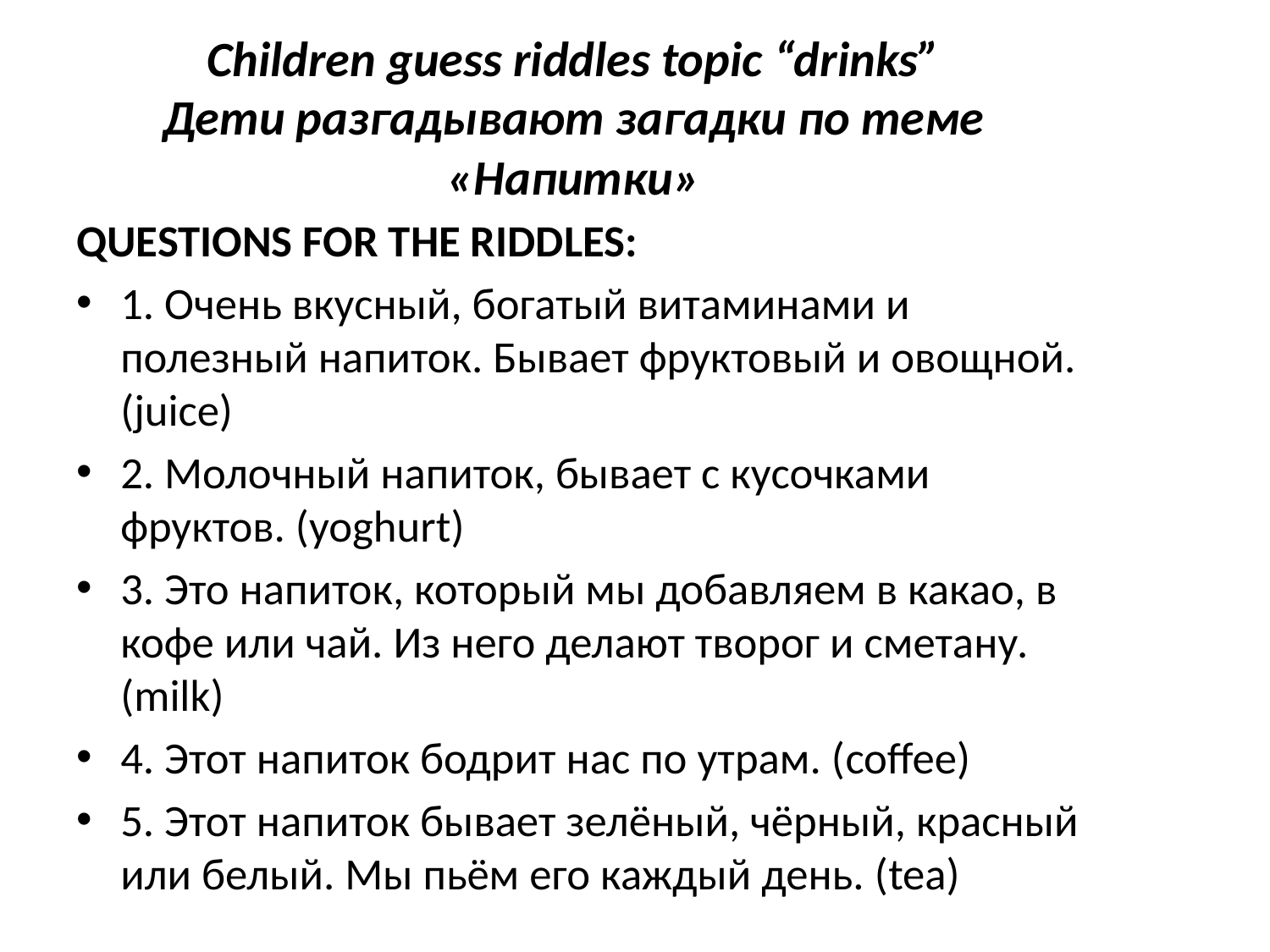

# Children guess riddles topic “drinks” Дети разгадывают загадки по теме «Напитки»
QUESTIONS FOR THE RIDDLES:
1. Очень вкусный, богатый витаминами и полезный напиток. Бывает фруктовый и овощной. (juice)
2. Молочный напиток, бывает с кусочками фруктов. (yoghurt)
3. Это напиток, который мы добавляем в какао, в кофе или чай. Из него делают творог и сметану. (milk)
4. Этот напиток бодрит нас по утрам. (coffee)
5. Этот напиток бывает зелёный, чёрный, красный или белый. Мы пьём его каждый день. (tea)